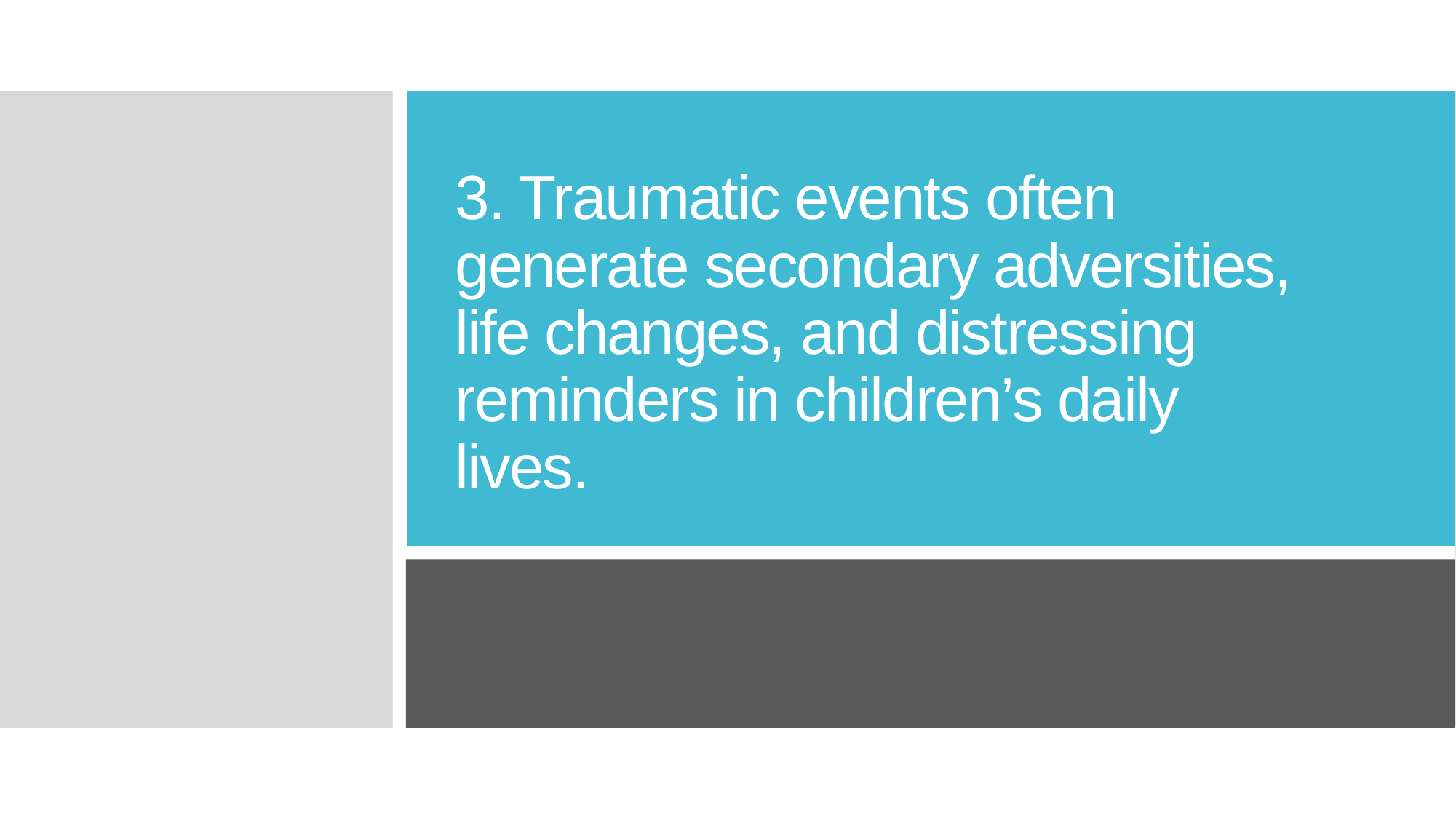

# 3. Traumatic events often generate secondary adversities, life changes, and distressing reminders in children’s daily lives.